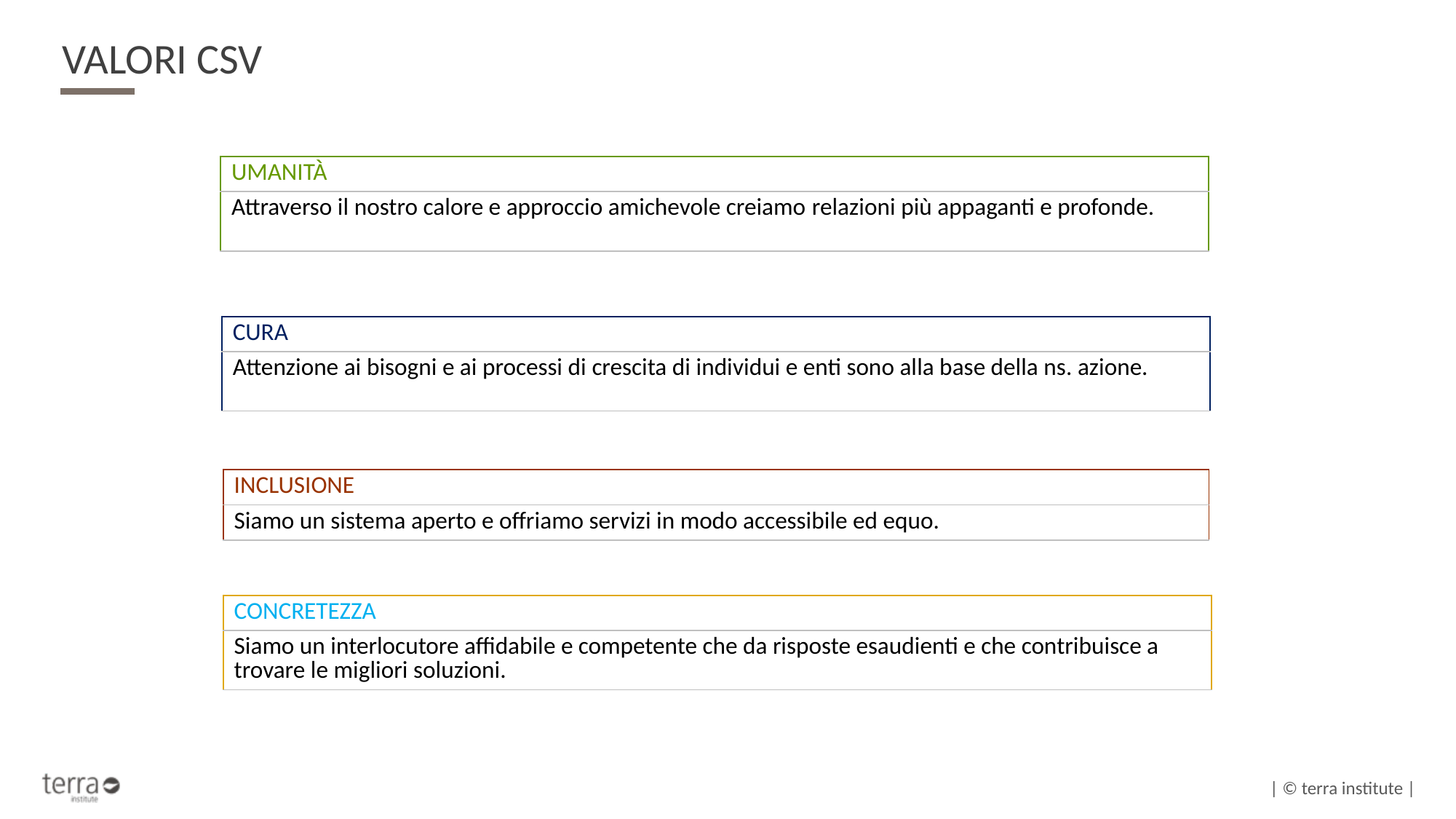

# VALORI CSV
| UMANITÀ |
| --- |
| Attraverso il nostro calore e approccio amichevole creiamo relazioni più appaganti e profonde. |
| CURA |
| --- |
| Attenzione ai bisogni e ai processi di crescita di individui e enti sono alla base della ns. azione. |
| INCLUSIONE |
| --- |
| Siamo un sistema aperto e offriamo servizi in modo accessibile ed equo. |
| CONCRETEZZA |
| --- |
| Siamo un interlocutore affidabile e competente che da risposte esaudienti e che contribuisce a trovare le migliori soluzioni. |